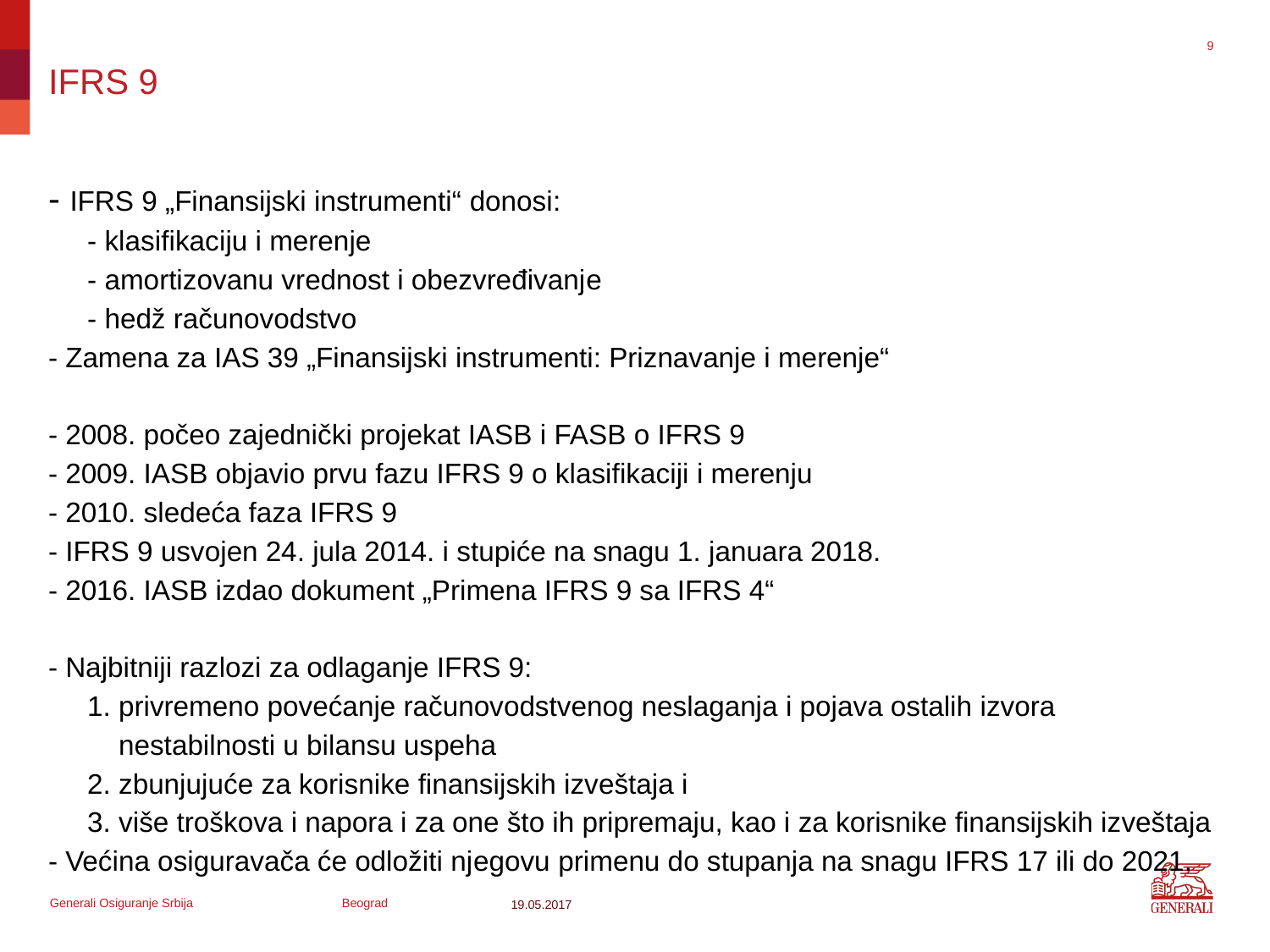

9
# IFRS 9 - IFRS 9 „Finansijski instrumenti“ donosi: - klasifikaciju i merenje - amortizovanu vrednost i obezvređivanje - hedž računovodstvo - Zamena za IAS 39 „Finansijski instrumenti: Priznavanje i merenje“ - 2008. počeo zajednički projekat IASB i FASB o IFRS 9 - 2009. IASB objavio prvu fazu IFRS 9 o klasifikaciji i merenju - 2010. sledeća faza IFRS 9 - IFRS 9 usvojen 24. jula 2014. i stupiće na snagu 1. januara 2018. - 2016. IASB izdao dokument „Primena IFRS 9 sa IFRS 4“ - Najbitniji razlozi za odlaganje IFRS 9: 1. privremeno povećanje računovodstvenog neslaganja i pojava ostalih izvora nestabilnosti u bilansu uspeha 2. zbunjujuće za korisnike finansijskih izveštaja i 3. više troškova i napora i za one što ih pripremaju, kao i za korisnike finansijskih izveštaja - Većina osiguravača će odložiti njegovu primenu do stupanja na snagu IFRS 17 ili do 2021.
19.05.2017